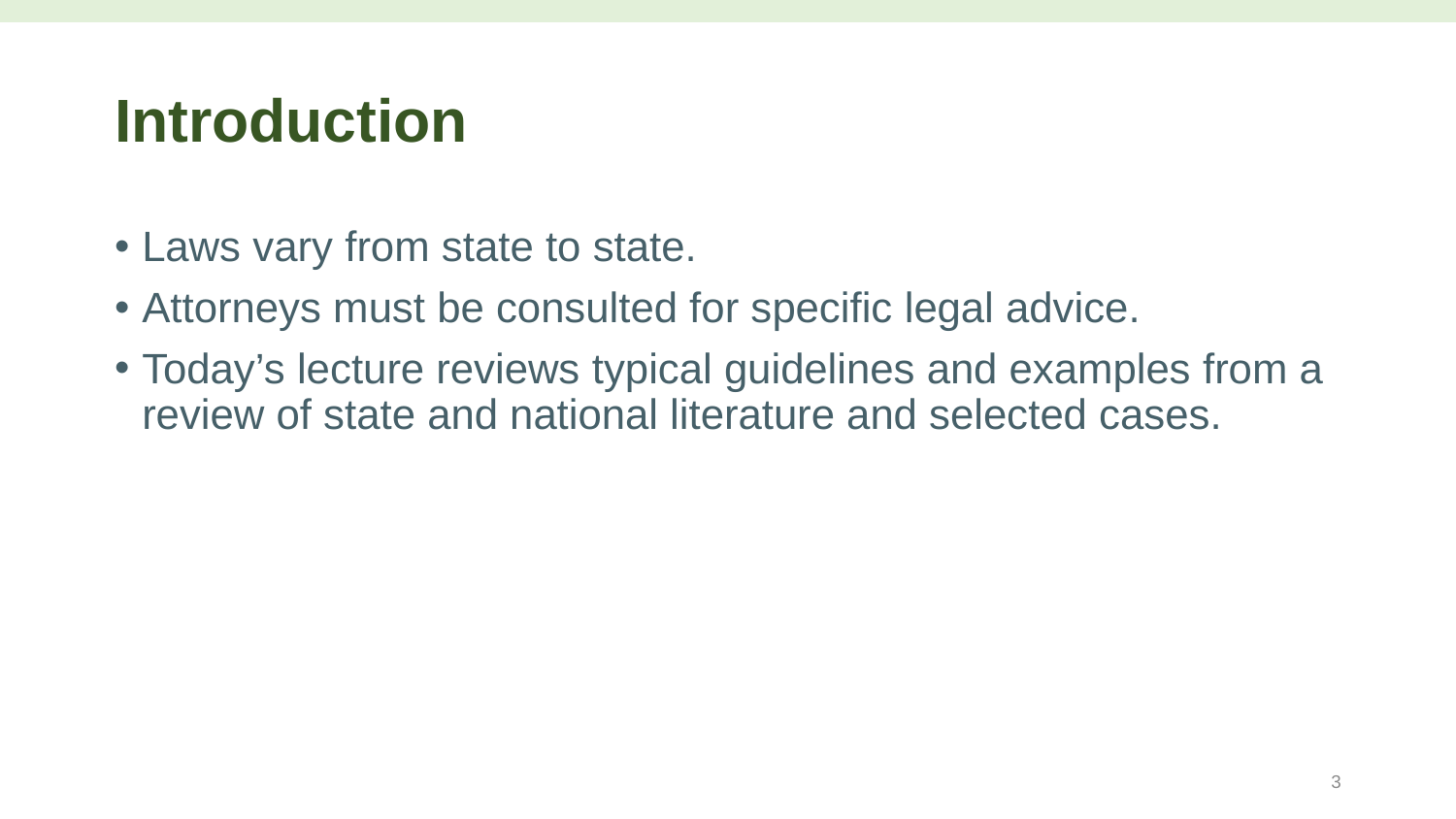

# Introduction
Laws vary from state to state.
Attorneys must be consulted for specific legal advice.
Today’s lecture reviews typical guidelines and examples from a review of state and national literature and selected cases.
3